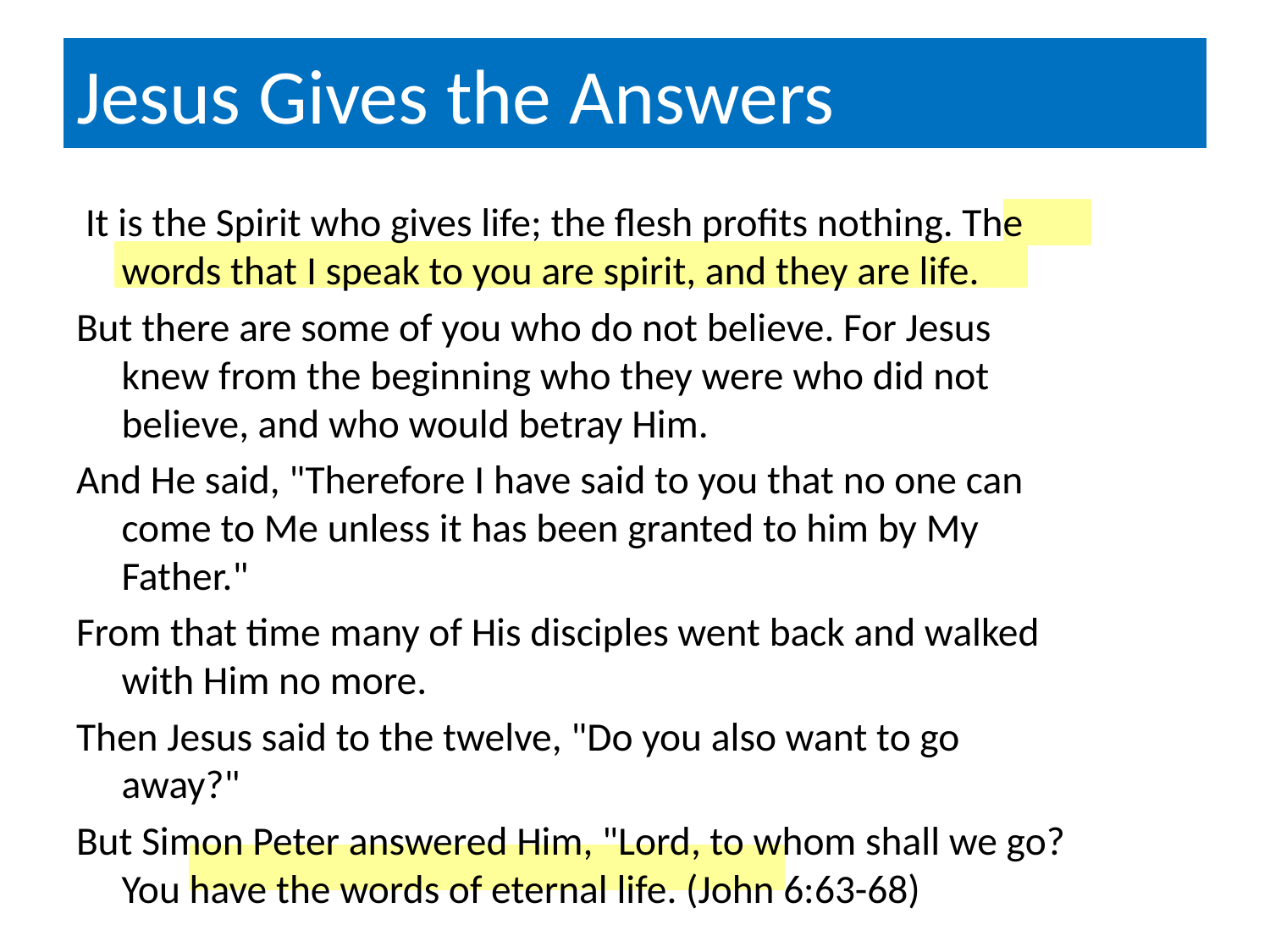

# Jesus Gives the Answers
 It is the Spirit who gives life; the flesh profits nothing. The words that I speak to you are spirit, and they are life.
But there are some of you who do not believe. For Jesus knew from the beginning who they were who did not believe, and who would betray Him.
And He said, "Therefore I have said to you that no one can come to Me unless it has been granted to him by My Father."
From that time many of His disciples went back and walked with Him no more.
Then Jesus said to the twelve, "Do you also want to go away?"
But Simon Peter answered Him, "Lord, to whom shall we go?  You have the words of eternal life. (John 6:63-68)